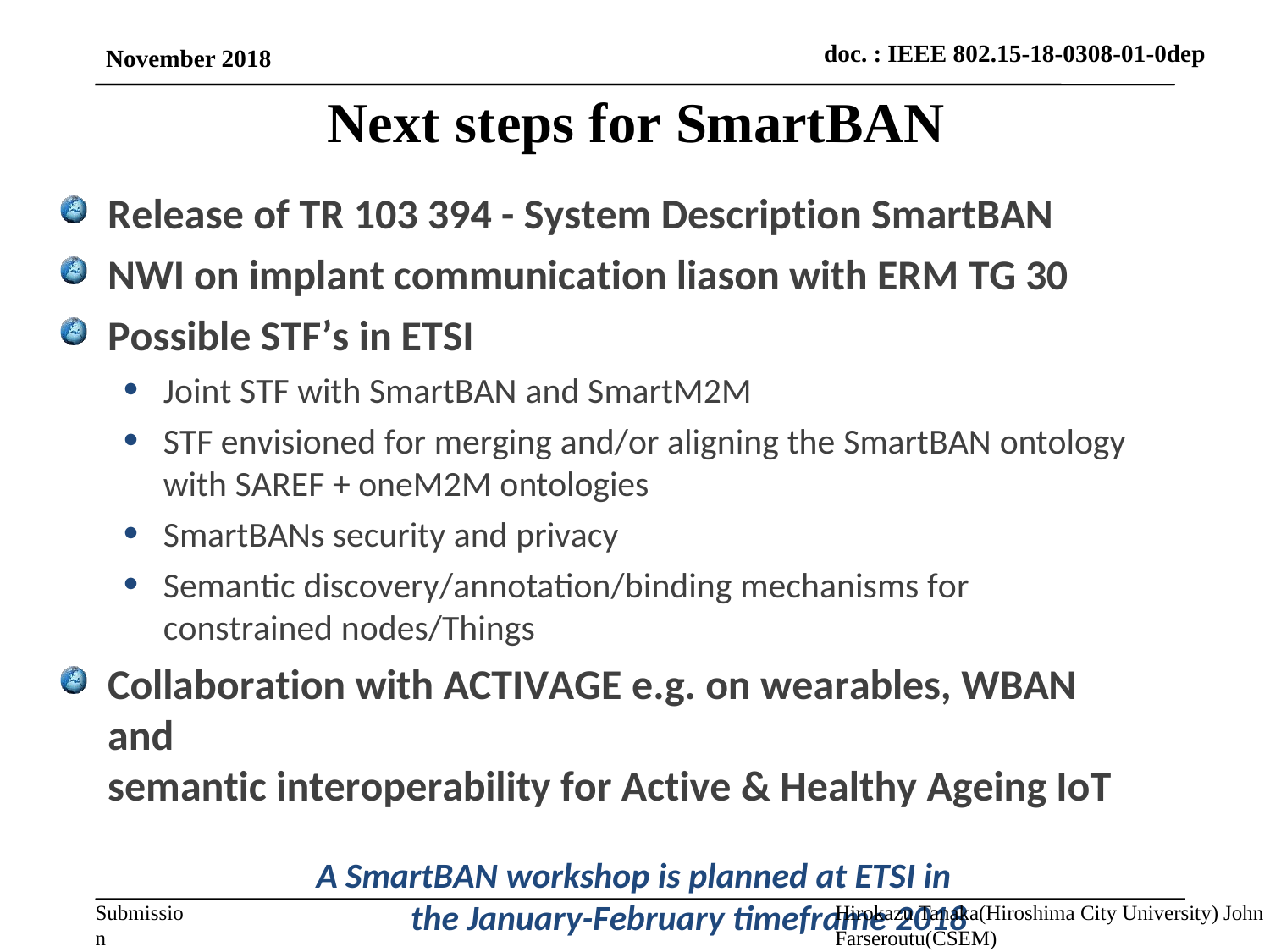

November 2018
# Next steps for SmartBAN
Release of TR 103 394 - System Description SmartBAN NWI on implant communication liason with ERM TG 30 Possible STF’s in ETSI
Joint STF with SmartBAN and SmartM2M
STF envisioned for merging and/or aligning the SmartBAN ontology with SAREF + oneM2M ontologies
SmartBANs security and privacy
Semantic discovery/annotation/binding mechanisms for constrained nodes/Things
Collaboration with ACTIVAGE e.g. on wearables, WBAN	and
semantic interoperability for Active & Healthy Ageing IoT

A SmartBAN workshop is planned at ETSI in the January-February timeframe 2018

Hirokazu Tanaka(Hiroshima City University) John Farseroutu(CSEM)